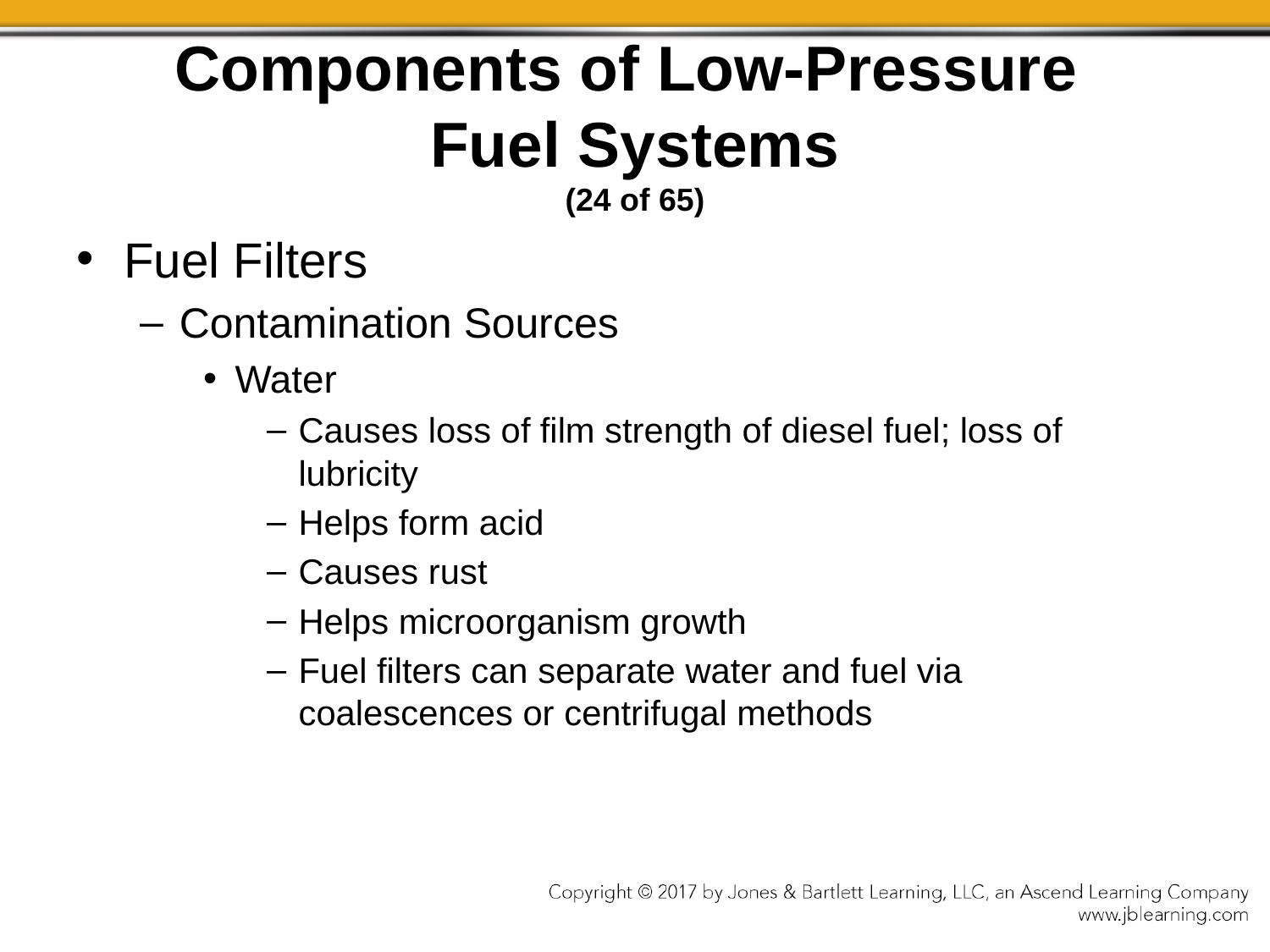

# Components of Low-Pressure Fuel Systems (24 of 65)
Fuel Filters
Contamination Sources
Water
Causes loss of film strength of diesel fuel; loss of lubricity
Helps form acid
Causes rust
Helps microorganism growth
Fuel filters can separate water and fuel via coalescences or centrifugal methods